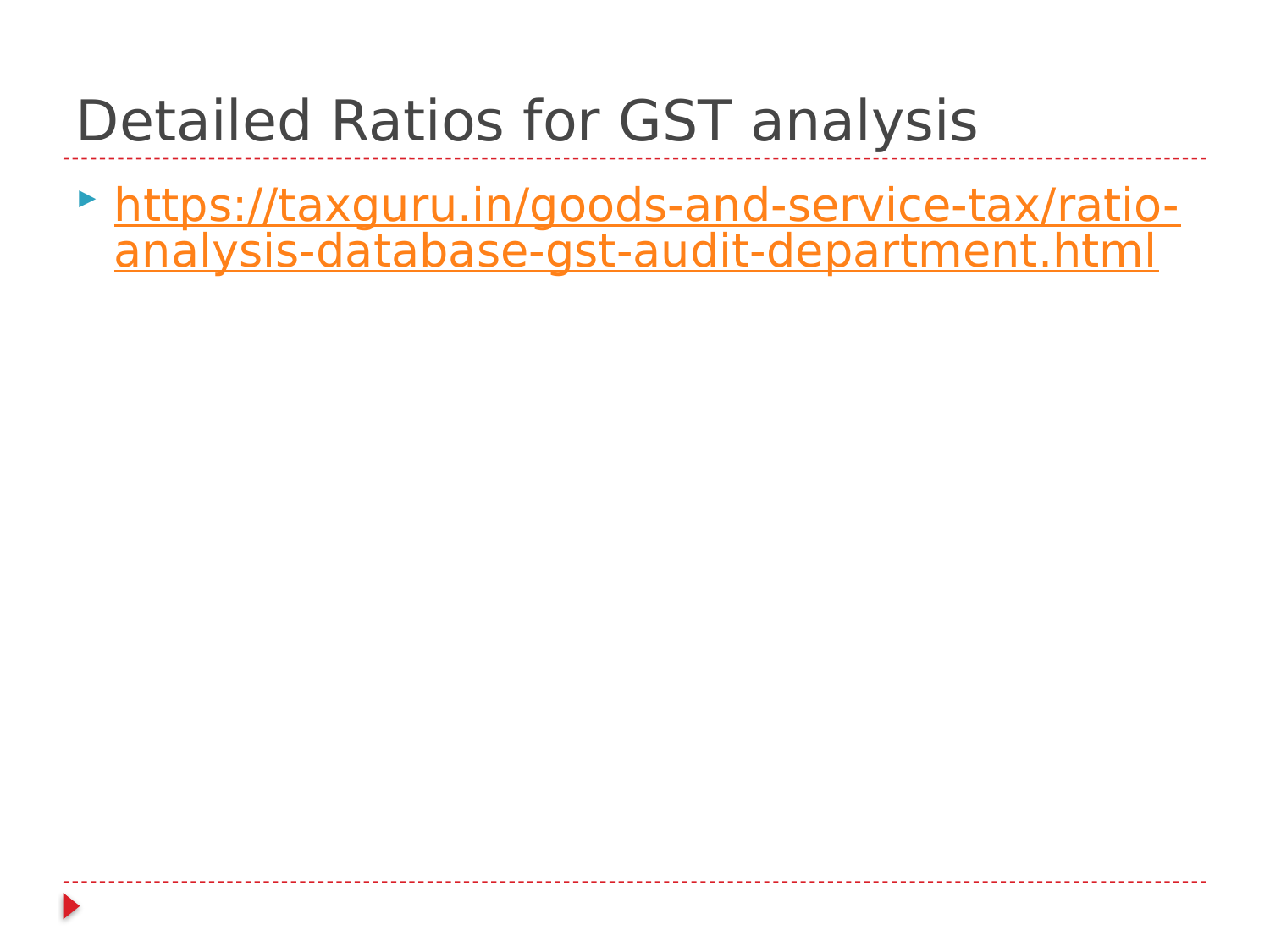

# Detailed Ratios for GST analysis
https://taxguru.in/goods-and-service-tax/ratio-analysis-database-gst-audit-department.html